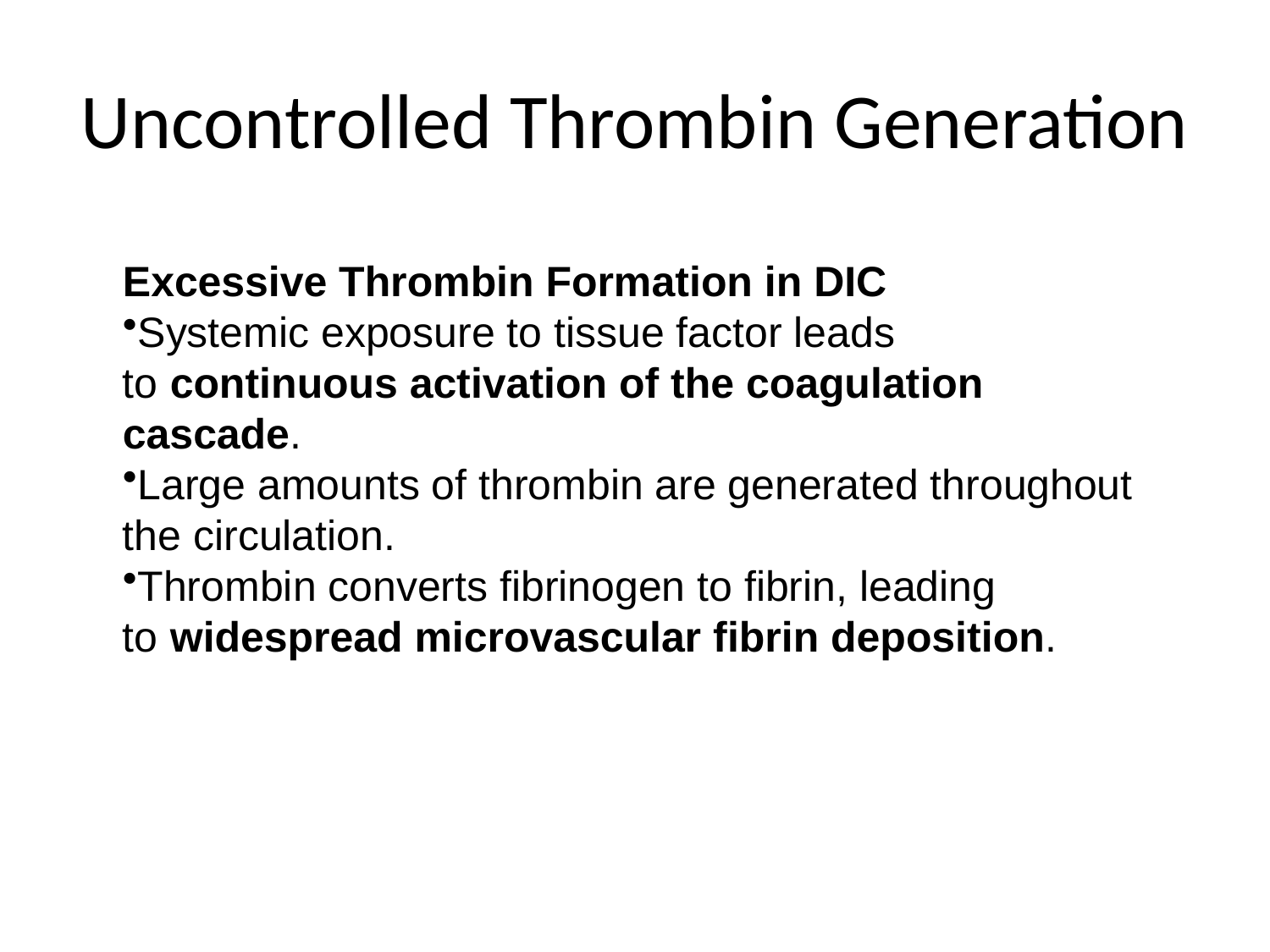

# Uncontrolled Thrombin Generation
Excessive Thrombin Formation in DIC
Systemic exposure to tissue factor leads to continuous activation of the coagulation cascade.
Large amounts of thrombin are generated throughout the circulation.
Thrombin converts fibrinogen to fibrin, leading to widespread microvascular fibrin deposition.